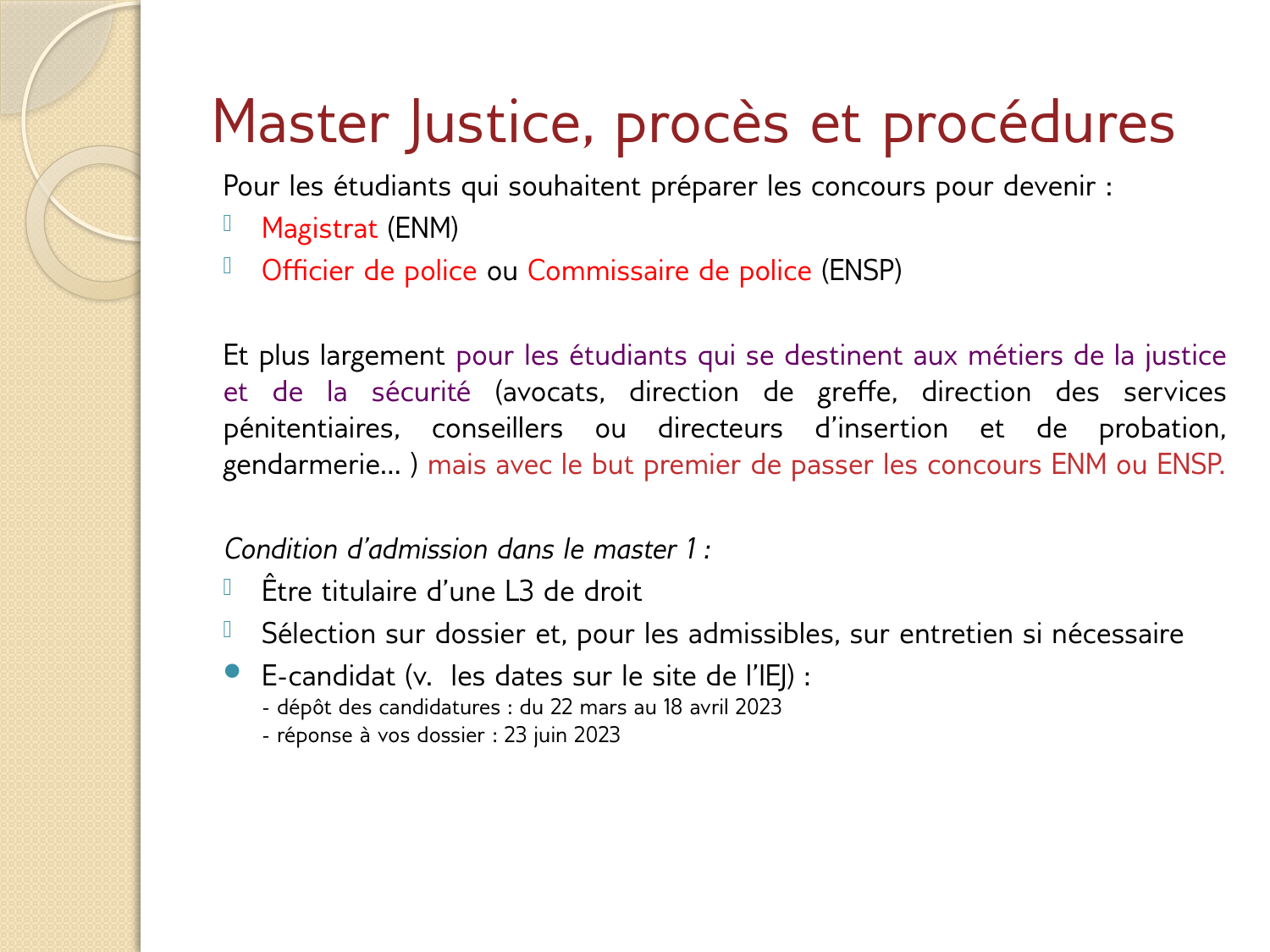

# Master Justice, procès et procédures
Pour les étudiants qui souhaitent préparer les concours pour devenir :
Magistrat (ENM)
Officier de police ou Commissaire de police (ENSP)

Et plus largement pour les étudiants qui se destinent aux métiers de la justice et de la sécurité (avocats, direction de greffe, direction des services pénitentiaires, conseillers ou directeurs d’insertion et de probation, gendarmerie… ) mais avec le but premier de passer les concours ENM ou ENSP.

Condition d’admission dans le master 1 :
Être titulaire d’une L3 de droit
Sélection sur dossier et, pour les admissibles, sur entretien si nécessaire
E-candidat (v.  les dates sur le site de l’IEJ) :
- dépôt des candidatures : du 22 mars au 18 avril 2023
- réponse à vos dossier : 23 juin 2023